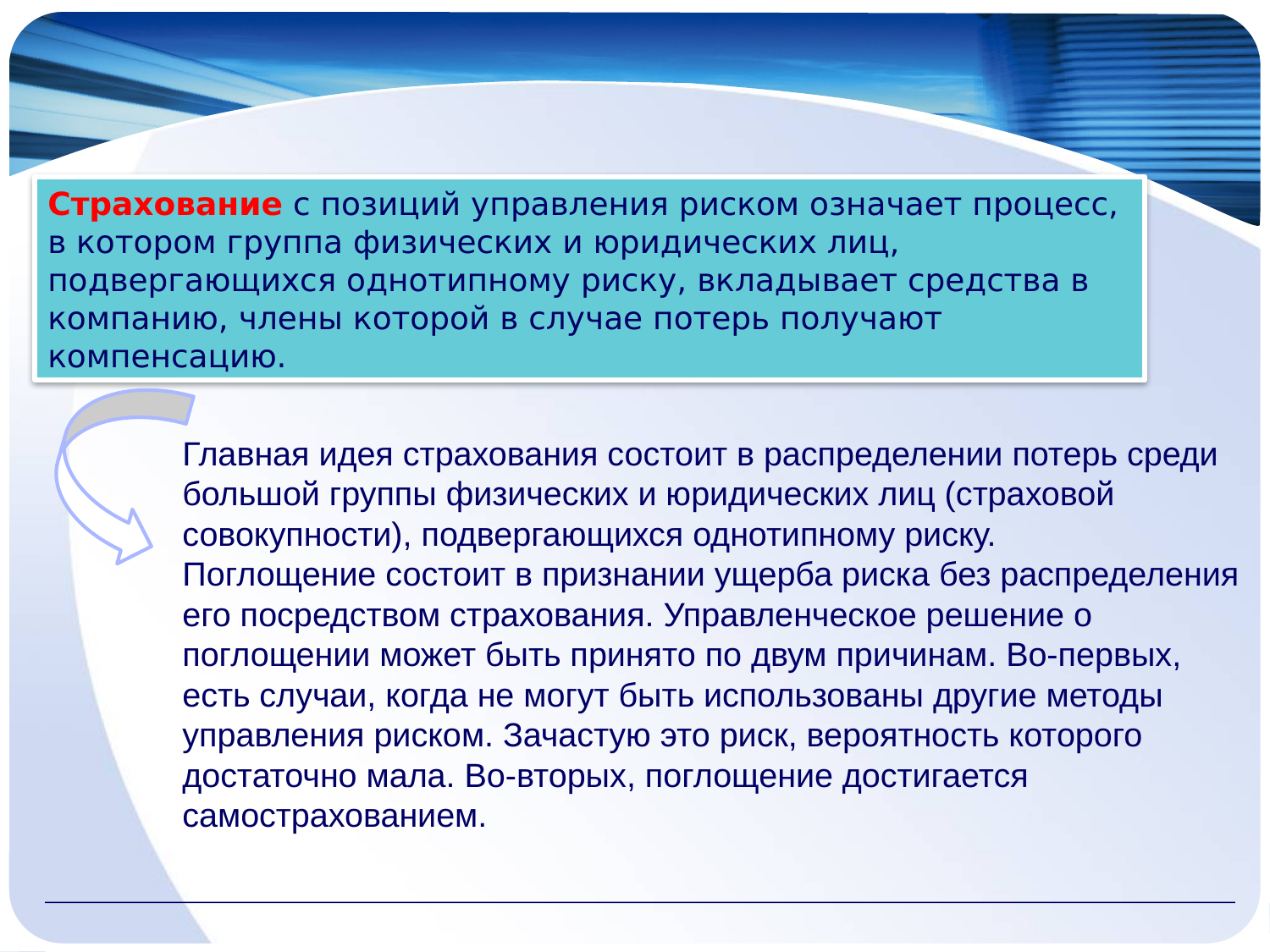

Страхование с позиций управления риском означает процесс, в котором группа физических и юридических лиц, подвергающихся однотипному риску, вкладывает средства в компанию, члены которой в случае потерь получают компенсацию.

Главная идея страхования состоит в распределении потерь среди большой группы физических и юридических лиц (страховой совокупности), подвергающихся однотипному риску.
Поглощение состоит в признании ущерба риска без распределения его посредством страхования. Управленческое решение о поглощении может быть принято по двум причинам. Во-первых, есть случаи, когда не могут быть использованы другие методы управления риском. Зачастую это риск, вероятность которого достаточно мала. Во-вторых, поглощение достигается самострахованием.